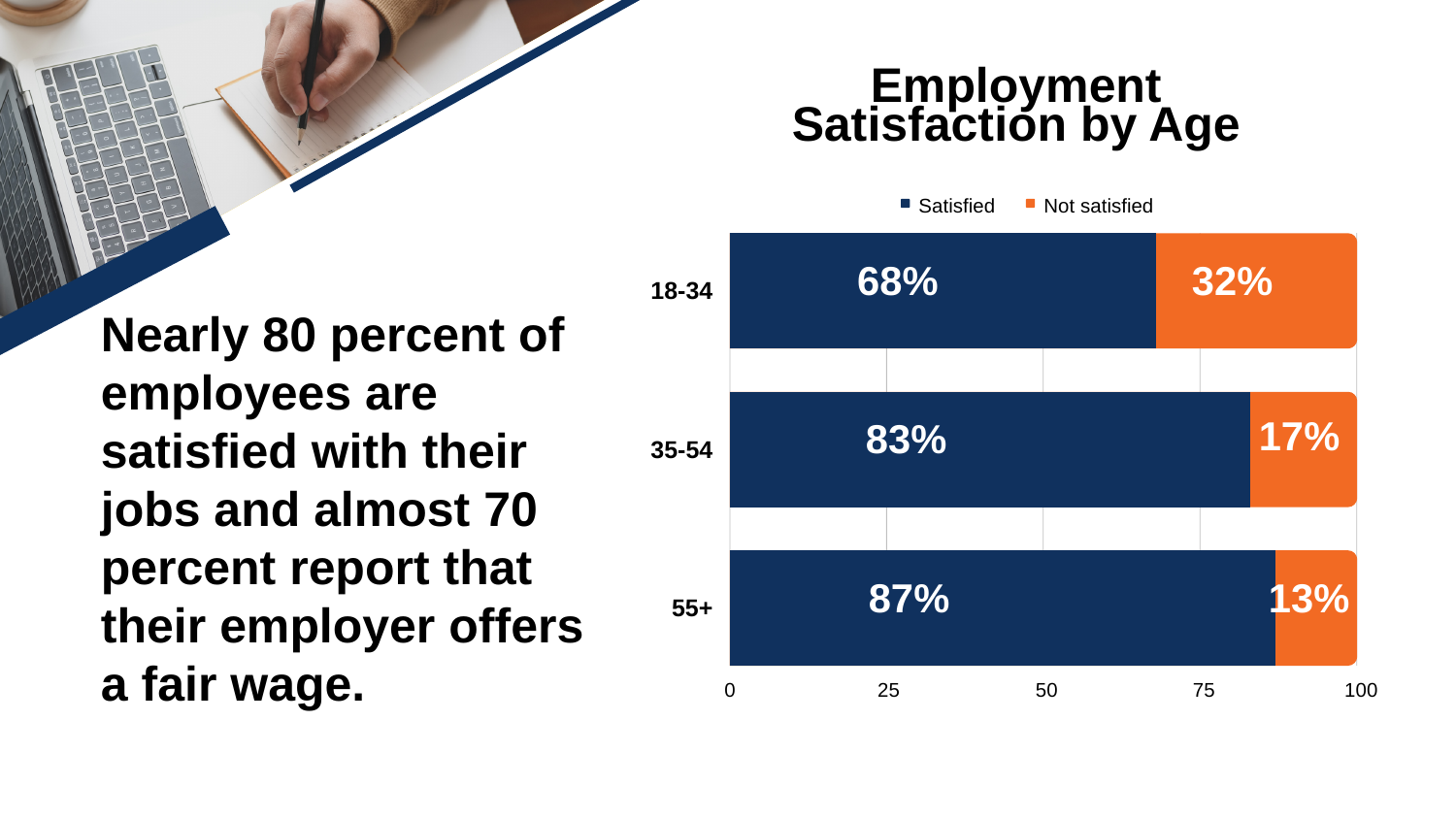

Employment Satisfaction by Age
Satisfied
Not satisfied

18-34
35-54
55+
0
25
50
75
100
68%
32%
Nearly 80 percent of employees are satisfied with their jobs and almost 70 percent report that their employer offers a fair wage.

17%
83%
87%
13%